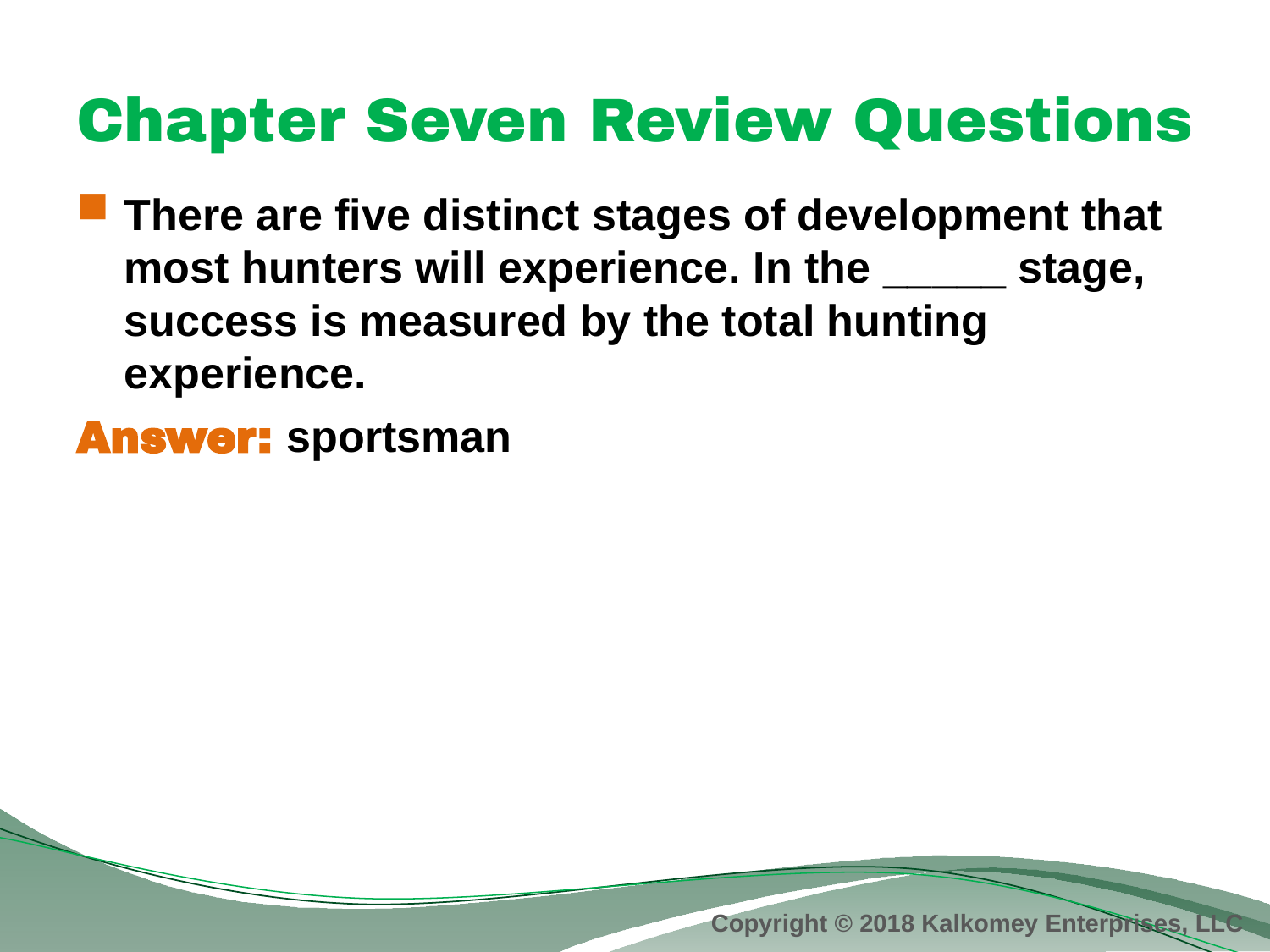

# Chapter Seven Review Questions
There are five distinct stages of development that most hunters will experience. In the _____ stage, success is measured by the total hunting experience.
Answer: sportsman